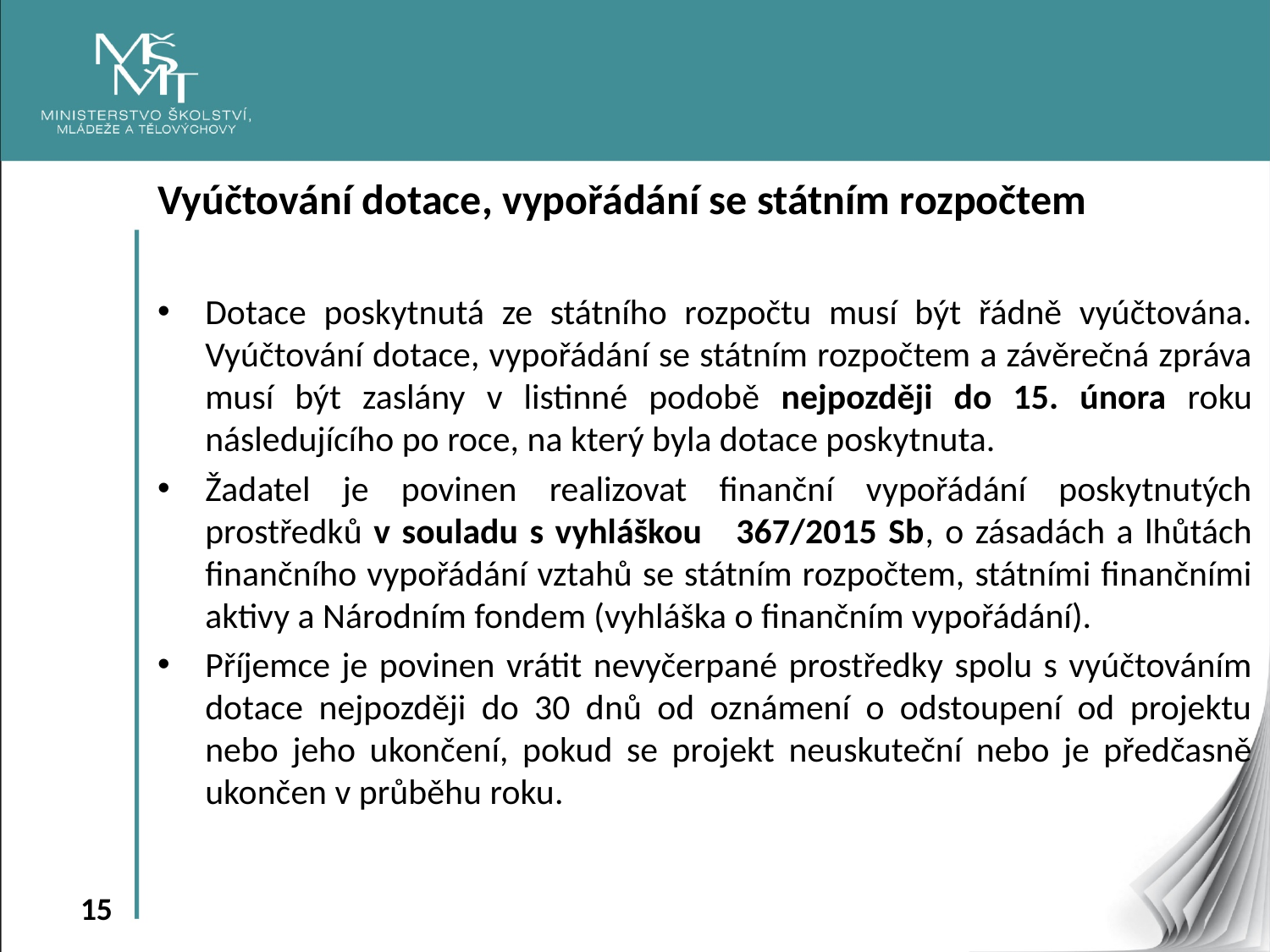

Vyúčtování dotace, vypořádání se státním rozpočtem

Dotace poskytnutá ze státního rozpočtu musí být řádně vyúčtována. Vyúčtování dotace, vypořádání se státním rozpočtem a závěrečná zpráva musí být zaslány v listinné podobě nejpozději do 15. února roku následujícího po roce, na který byla dotace poskytnuta.
Žadatel je povinen realizovat finanční vypořádání poskytnutých prostředků v souladu s vyhláškou   367/2015 Sb, o zásadách a lhůtách finančního vypořádání vztahů se státním rozpočtem, státními finančními aktivy a Národním fondem (vyhláška o finančním vypořádání).
Příjemce je povinen vrátit nevyčerpané prostředky spolu s vyúčtováním dotace nejpozději do 30 dnů od oznámení o odstoupení od projektu nebo jeho ukončení, pokud se projekt neuskuteční nebo je předčasně ukončen v průběhu roku.